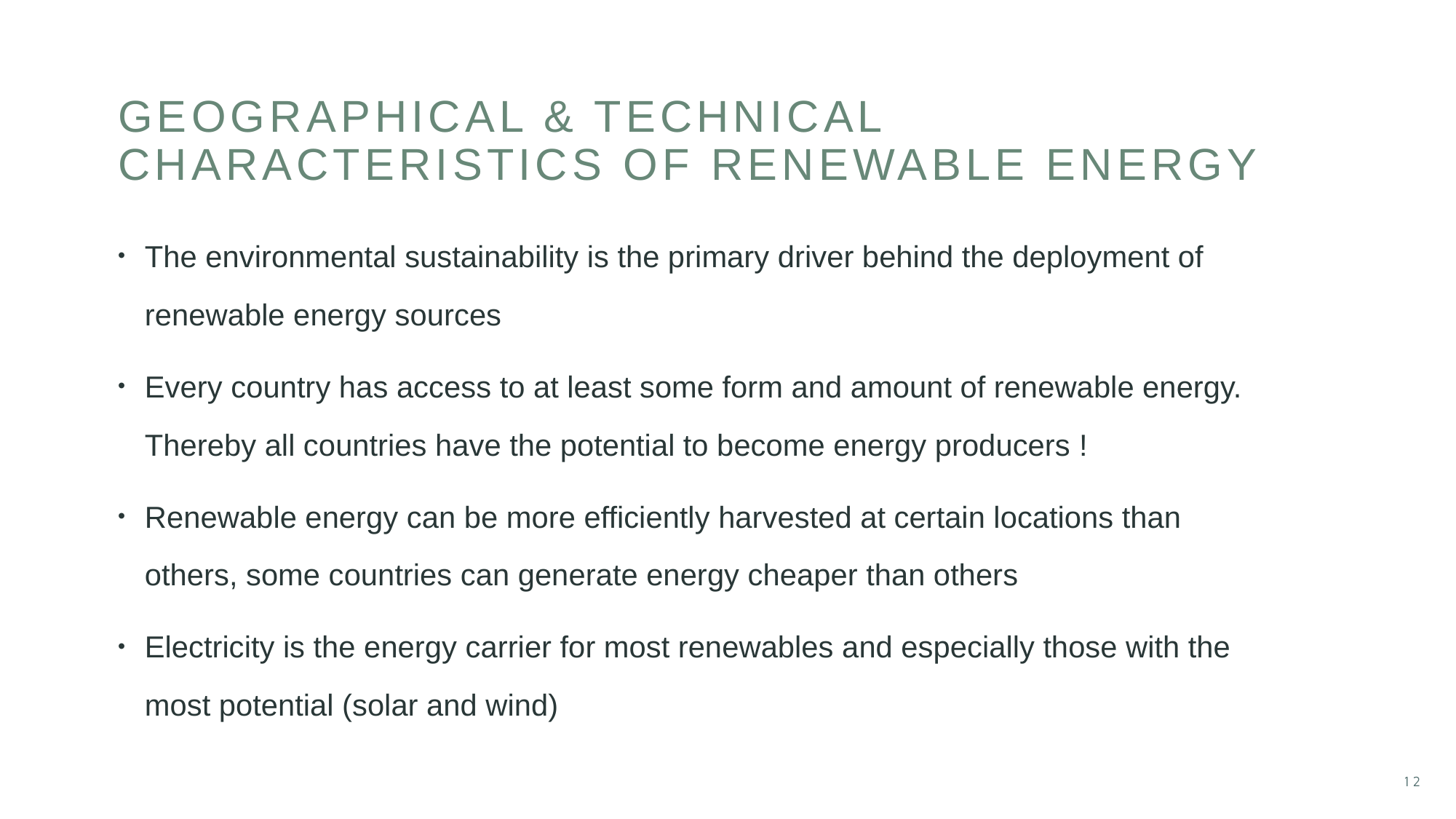

# Geographical & Technical Characteristics of Renewable Energy
The environmental sustainability is the primary driver behind the deployment of renewable energy sources
Every country has access to at least some form and amount of renewable energy. Thereby all countries have the potential to become energy producers !
Renewable energy can be more efficiently harvested at certain locations than others, some countries can generate energy cheaper than others
Electricity is the energy carrier for most renewables and especially those with the most potential (solar and wind)

12